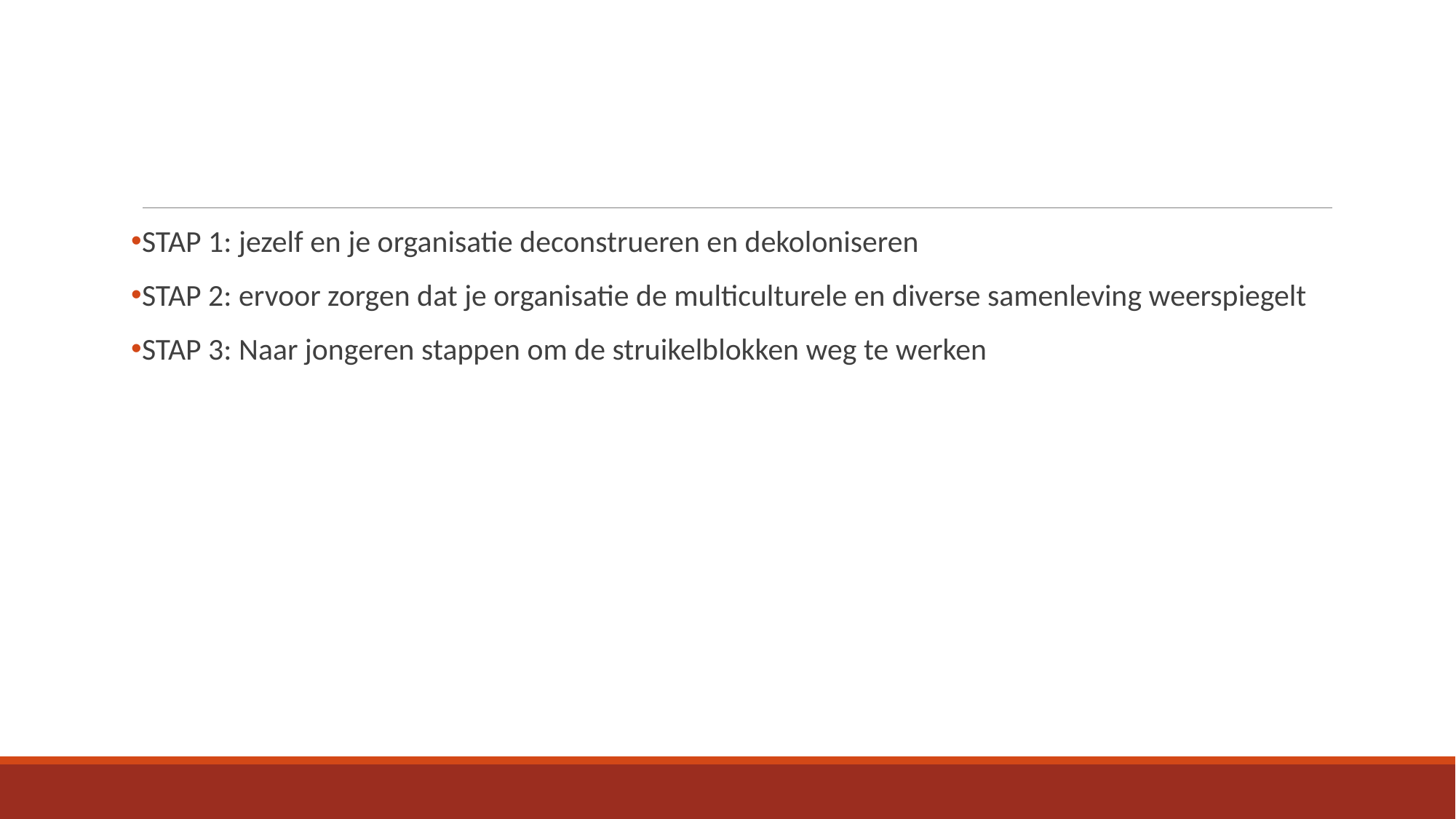

#
STAP 1: jezelf en je organisatie deconstrueren en dekoloniseren
STAP 2: ervoor zorgen dat je organisatie de multiculturele en diverse samenleving weerspiegelt
STAP 3: Naar jongeren stappen om de struikelblokken weg te werken